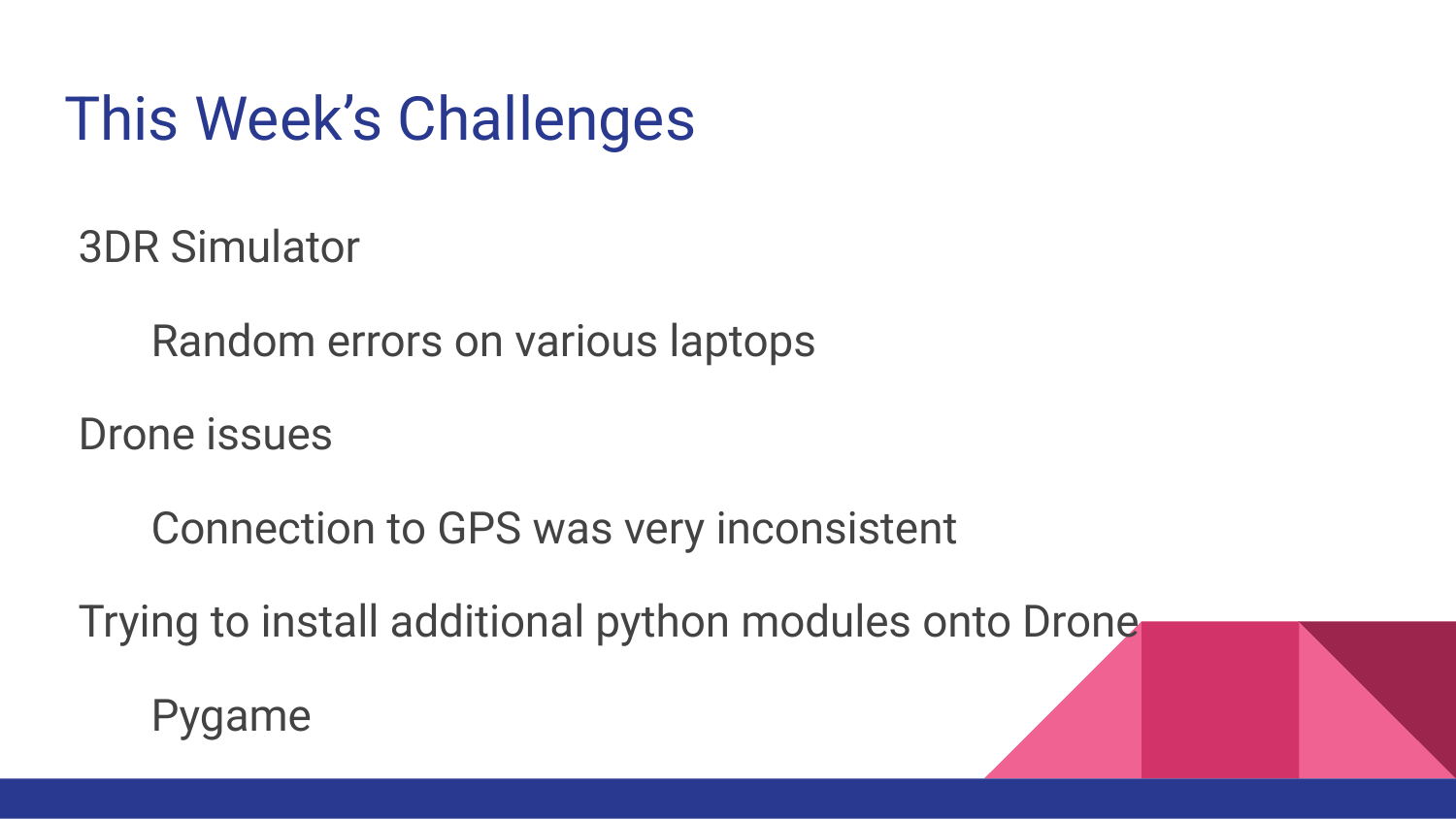

# This Week’s Challenges
3DR Simulator
Random errors on various laptops
Drone issues
Connection to GPS was very inconsistent
Trying to install additional python modules onto Drone
Pygame